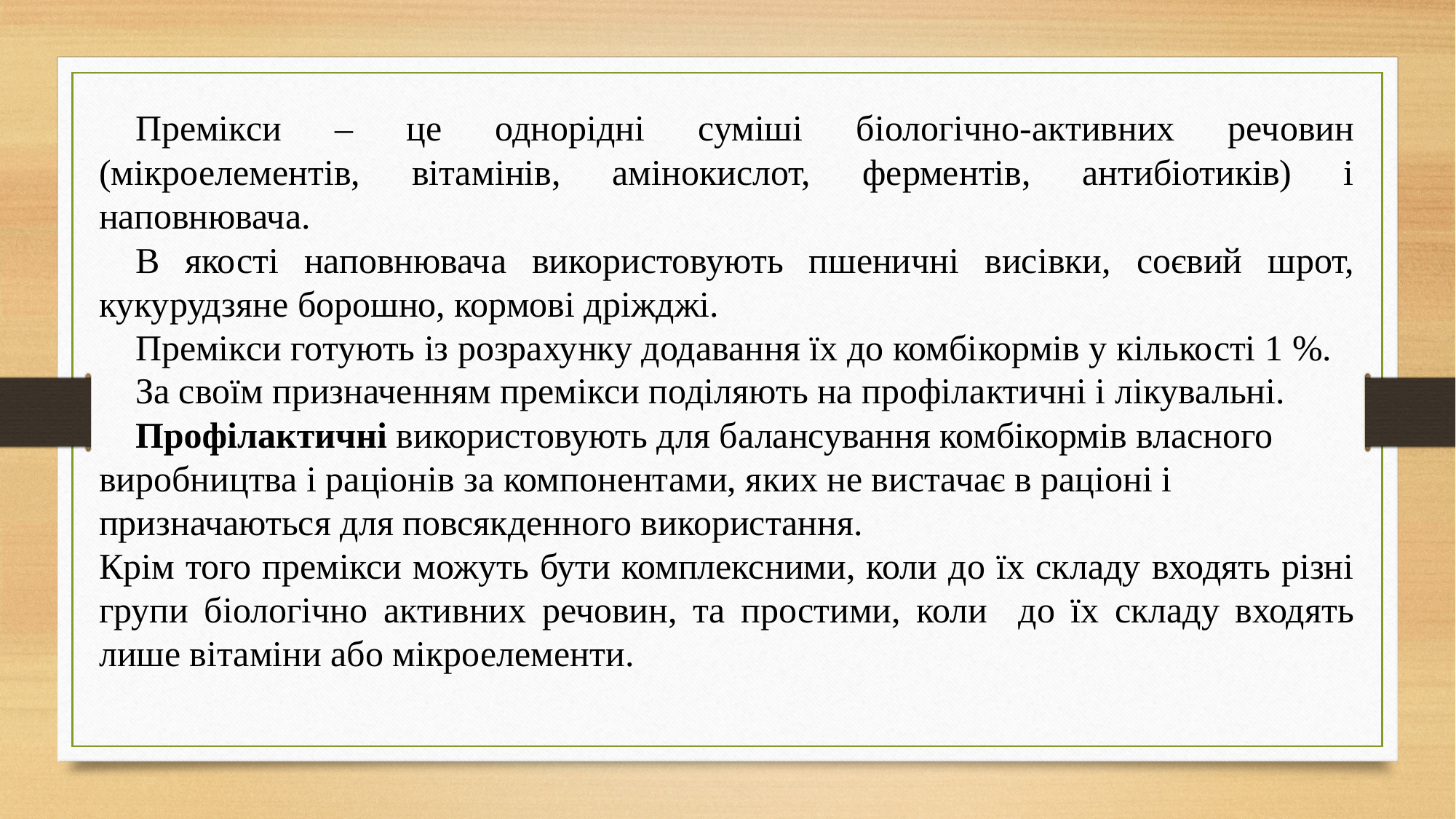

Премікси – це однорідні суміші біологічно-активних речовин (мікроелементів, вітамінів, амінокислот, ферментів, антибіотиків) і наповнювача.
	В якості наповнювача використовують пшеничні висівки, соєвий шрот, кукурудзяне борошно, кормові дріжджі.
	Премікси готують із розрахунку додавання їх до комбікормів у кількості 1 %.
	За своїм призначенням премікси поділяють на профілактичні і лікувальні.
	Профілактичні використовують для балансування комбікормів власного виробництва і раціонів за компонентами, яких не вистачає в раціоні і призначаються для повсякденного використання.
Крім того премікси можуть бути комплексними, коли до їх складу входять різні групи біологічно активних речовин, та простими, коли  до їх складу входять лише вітаміни або мікроелементи.